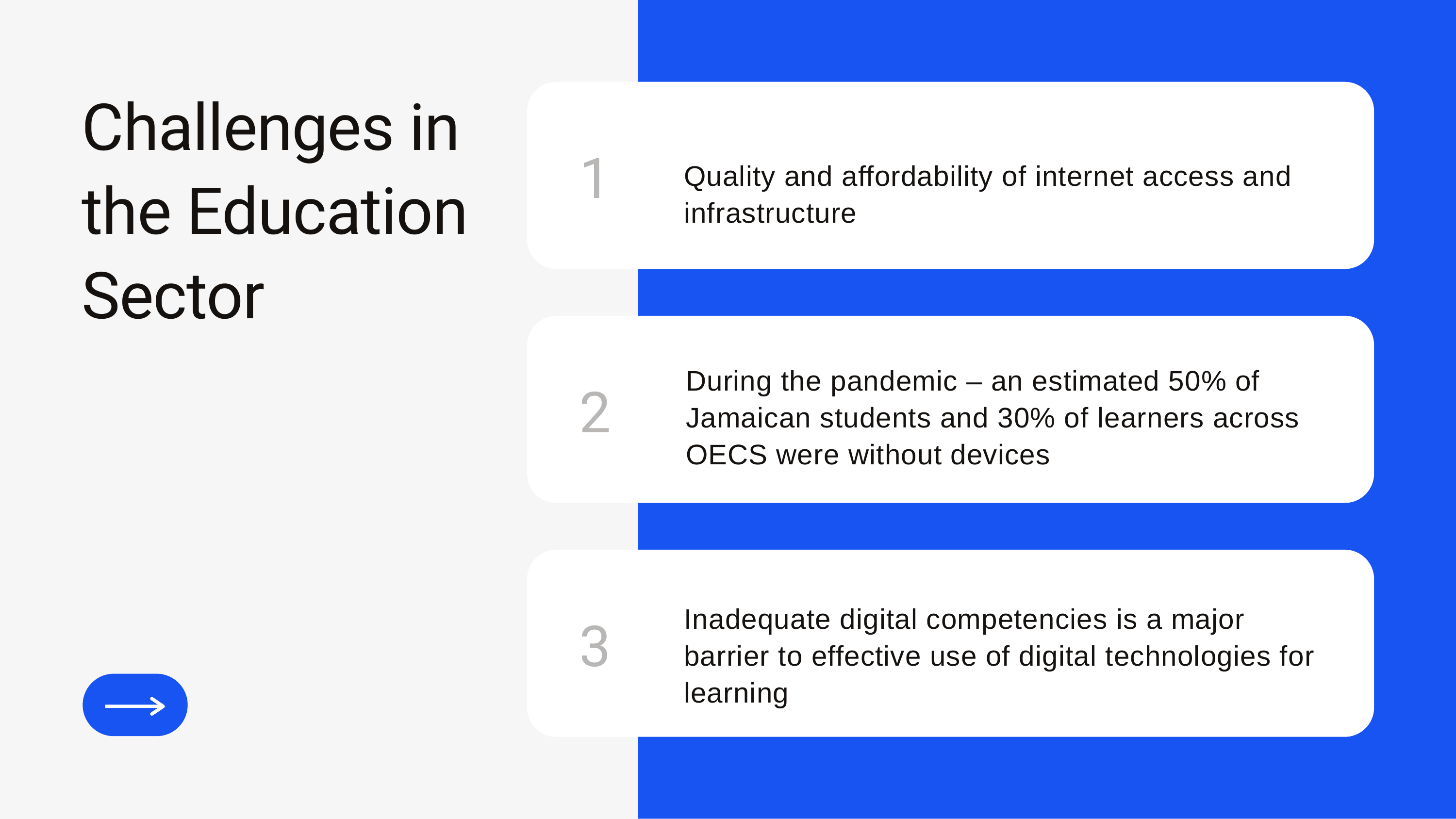

Challenges in the Education Sector

1
Quality and affordability of internet access and infrastructure

During the pandemic – an estimated 50% of Jamaican students and 30% of learners across OECS were without devices
2

Inadequate digital competencies is a major barrier to effective use of digital technologies for learning
3